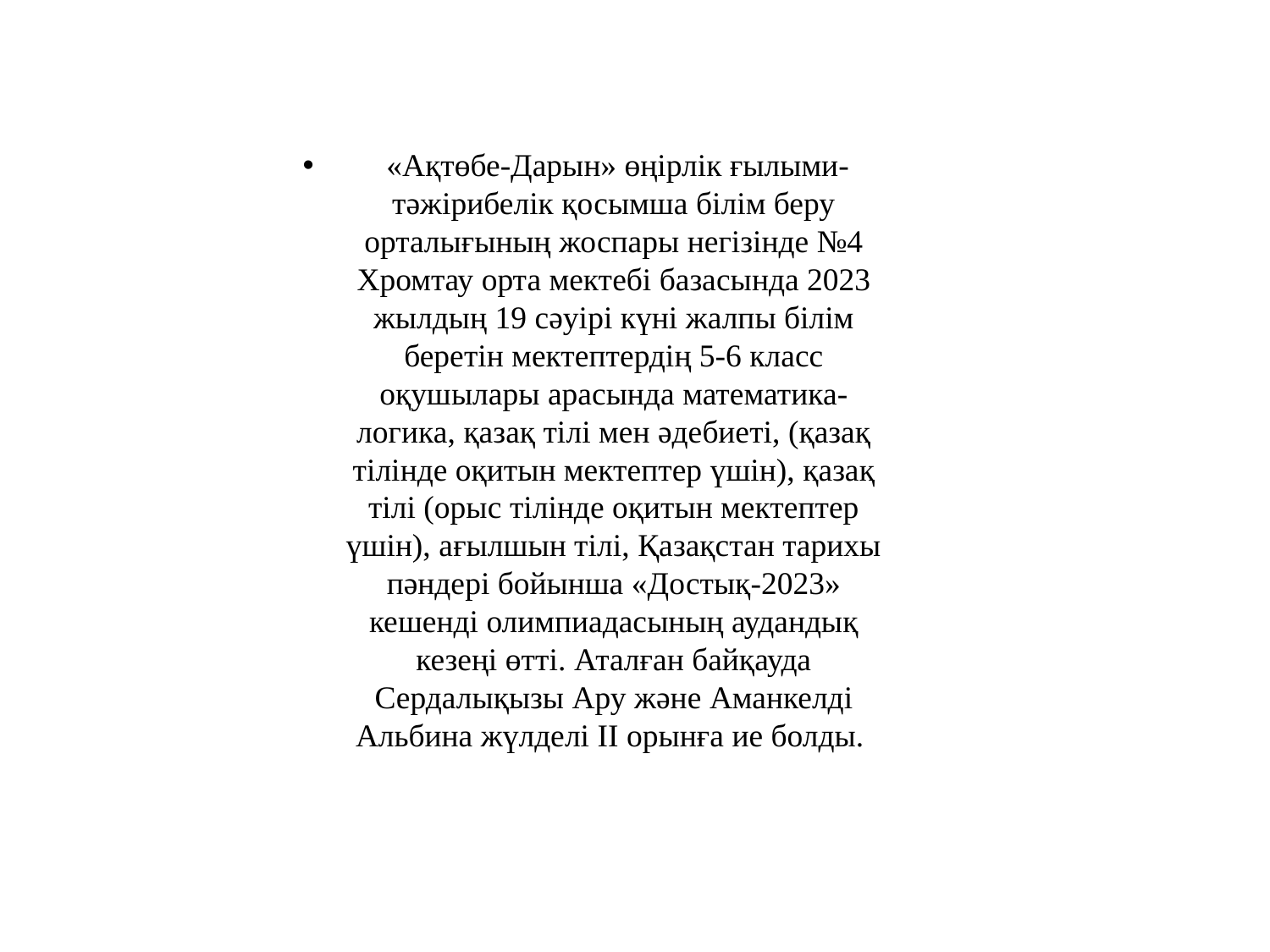

«Ақтөбе-Дарын» өңірлік ғылыми-тәжірибелік қосымша білім беру орталығының жоспары негізінде №4 Хромтау орта мектебі базасында 2023 жылдың 19 сәуірі күні жалпы білім беретін мектептердің 5-6 класс оқушылары арасында математика-логика, қазақ тілі мен әдебиеті, (қазақ тілінде оқитын мектептер үшін), қазақ тілі (орыс тілінде оқитын мектептер үшін), ағылшын тілі, Қазақстан тарихы пәндері бойынша «Достық-2023» кешенді олимпиадасының аудандық кезеңі өтті. Аталған байқауда Сердалықызы Ару және Аманкелді Альбина жүлделі ІІ орынға ие болды.